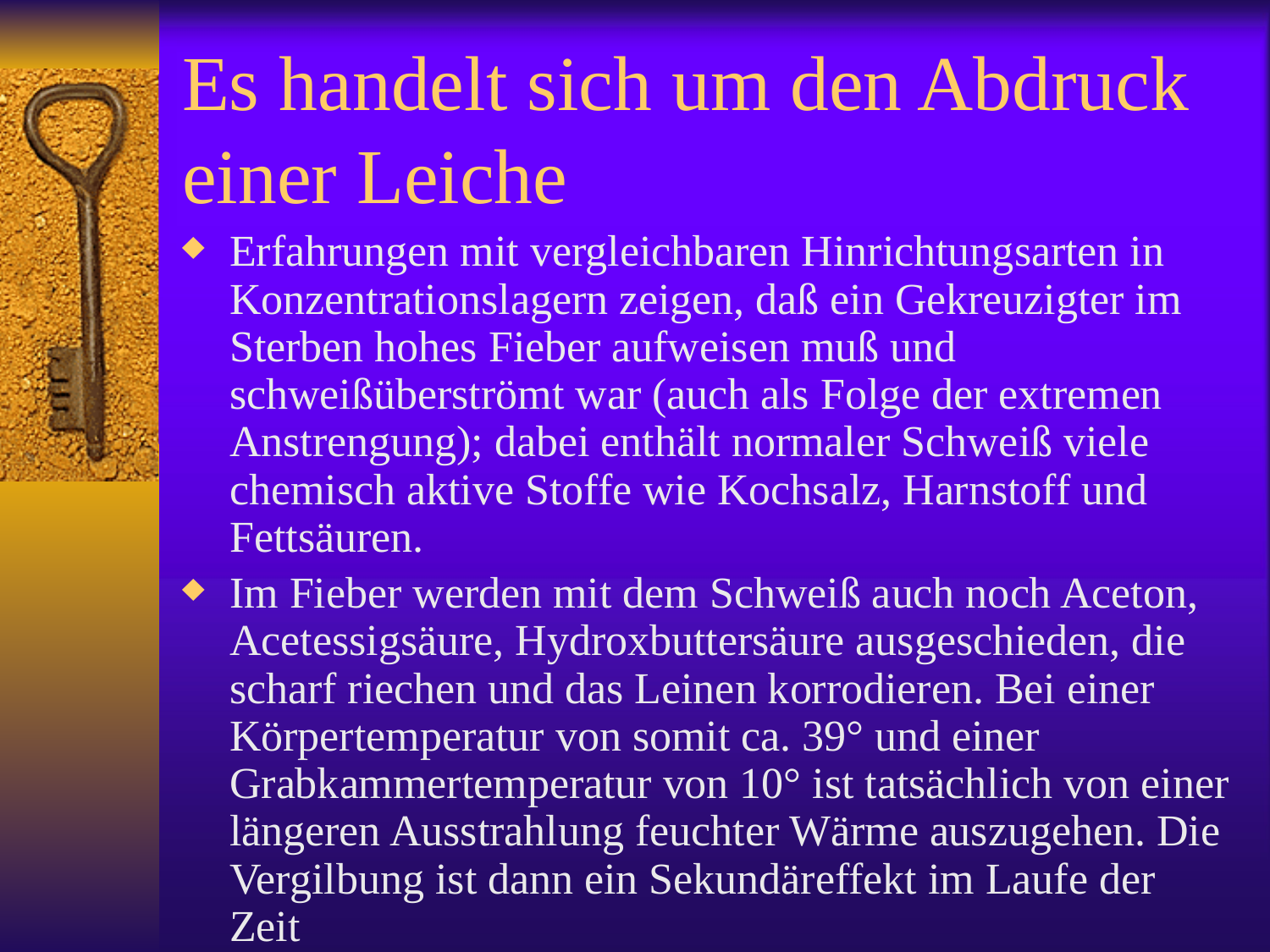

# Es handelt sich um den Abdruck einer Leiche
Erfahrungen mit vergleichbaren Hinrichtungsarten in Konzentrationslagern zeigen, daß ein Gekreuzigter im Sterben hohes Fieber aufweisen muß und schweißüberströmt war (auch als Folge der extremen Anstrengung); dabei enthält normaler Schweiß viele chemisch aktive Stoffe wie Kochsalz, Harnstoff und Fettsäuren.
Im Fieber werden mit dem Schweiß auch noch Aceton, Acetessigsäure, Hydroxbuttersäure ausgeschieden, die scharf riechen und das Leinen korrodieren. Bei einer Körpertemperatur von somit ca. 39° und einer Grabkammertemperatur von 10° ist tatsächlich von einer längeren Ausstrahlung feuchter Wärme auszugehen. Die Vergilbung ist dann ein Sekundäreffekt im Laufe der Zeit